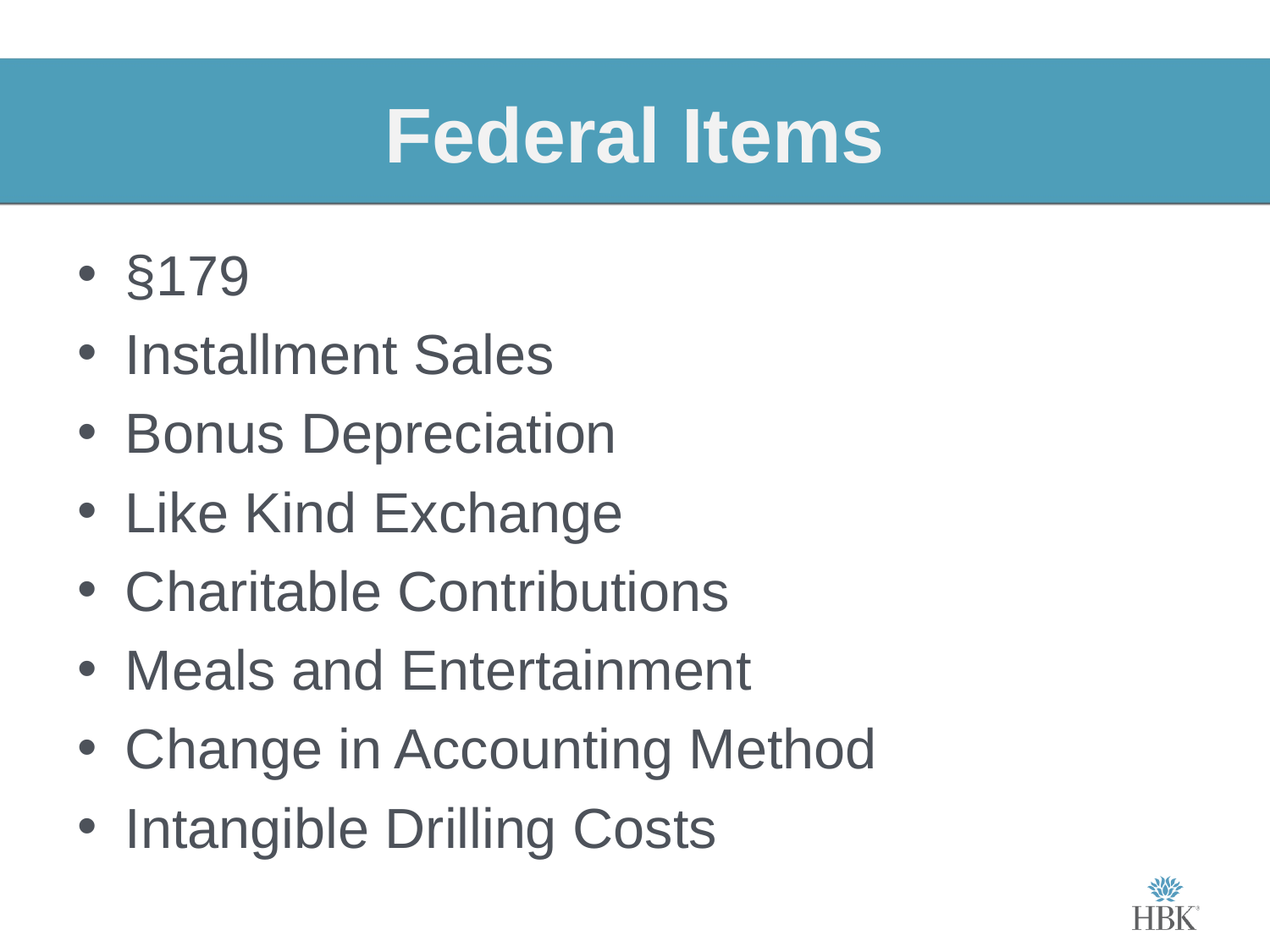

# Federal Items
§179
Installment Sales
Bonus Depreciation
Like Kind Exchange
Charitable Contributions
Meals and Entertainment
Change in Accounting Method
Intangible Drilling Costs